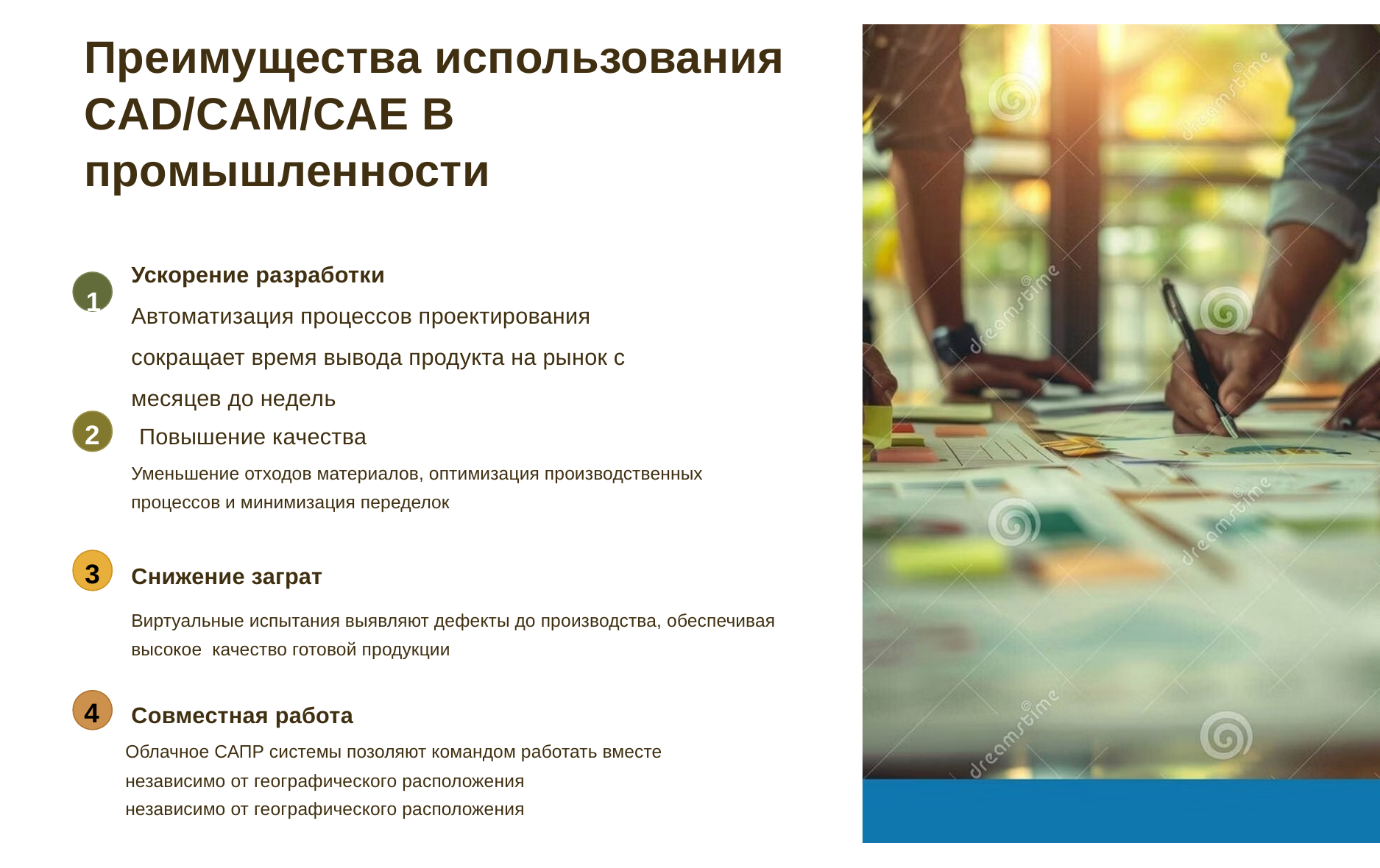

Преимущества использования
CAD/CAM/CAE B
промышленности

Ускорение разработки
Автоматизация процессов проектирования сокращает время вывода продукта на рынок с месяцев до недель
1

Повышение качества

2
Уменьшение отходов материалов, оптимизация производственных процессов и минимизация переделок

Снижение заграт

3

Виртуальные испытания выявляют дефекты до производства, обеспечивая
высокое  качество готовой продукции

Совместная работа

4

Облачное САПР системы позоляют командом работать вместе независимо от географического расположения
независимо от географического расположения